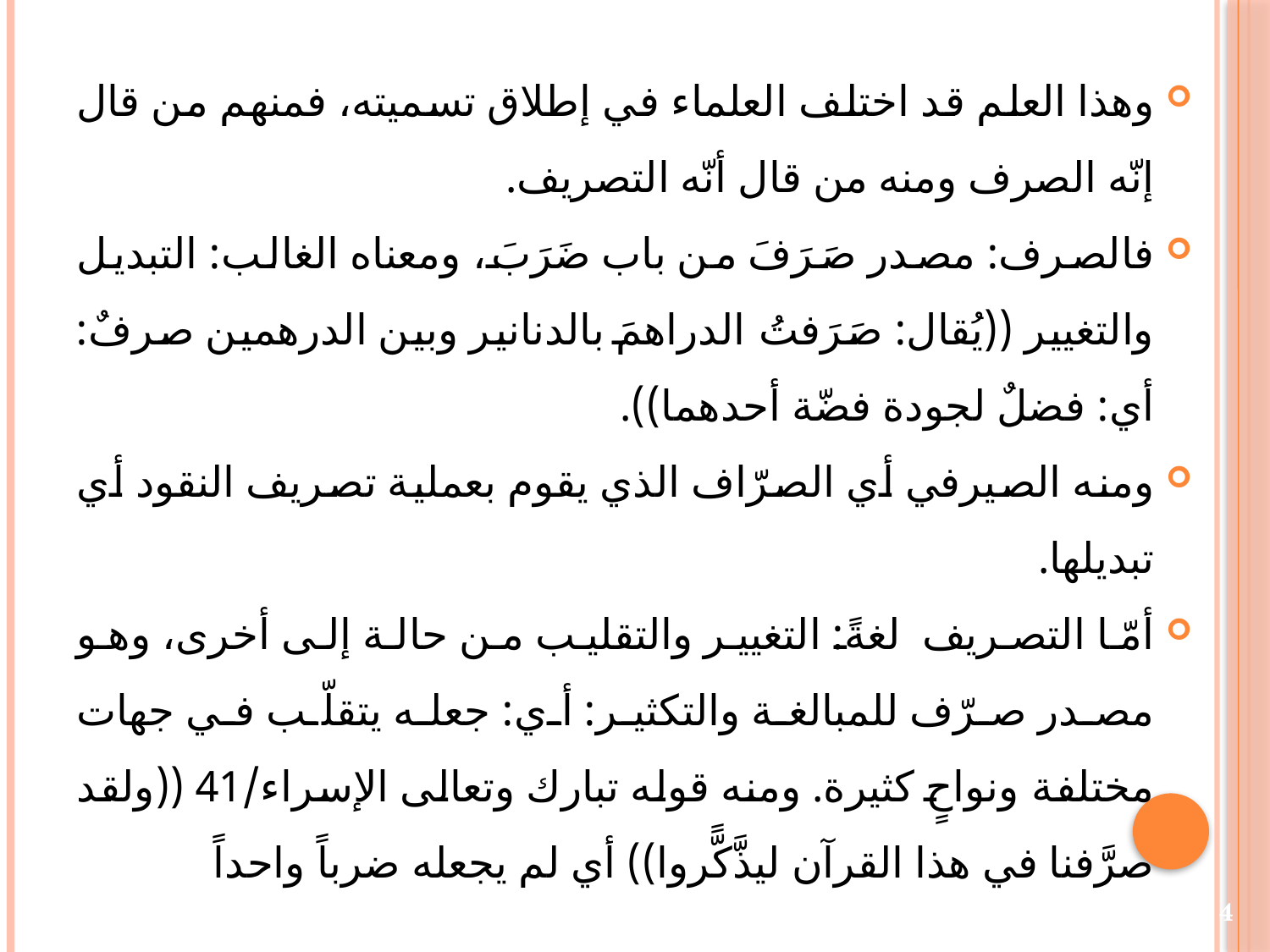

وهذا العلم قد اختلف العلماء في إطلاق تسميته، فمنهم من قال إنّه الصرف ومنه من قال أنّه التصريف.
فالصرف: مصدر صَرَفَ من باب ضَرَبَ، ومعناه الغالب: التبديل والتغيير ((يُقال: صَرَفتُ الدراهمَ بالدنانير وبين الدرهمين صرفٌ: أي: فضلٌ لجودة فضّة أحدهما)).
ومنه الصيرفي أي الصرّاف الذي يقوم بعملية تصريف النقود أي تبديلها.
أمّا التصريف لغةً: التغيير والتقليب من حالة إلى أخرى، وهو مصدر صرّف للمبالغة والتكثير: أي: جعله يتقلّب في جهات مختلفة ونواحٍ كثيرة. ومنه قوله تبارك وتعالى الإسراء/41 ((ولقد صرَّفنا في هذا القرآن ليذَّكًّروا)) أي لم يجعله ضرباً واحداً

4